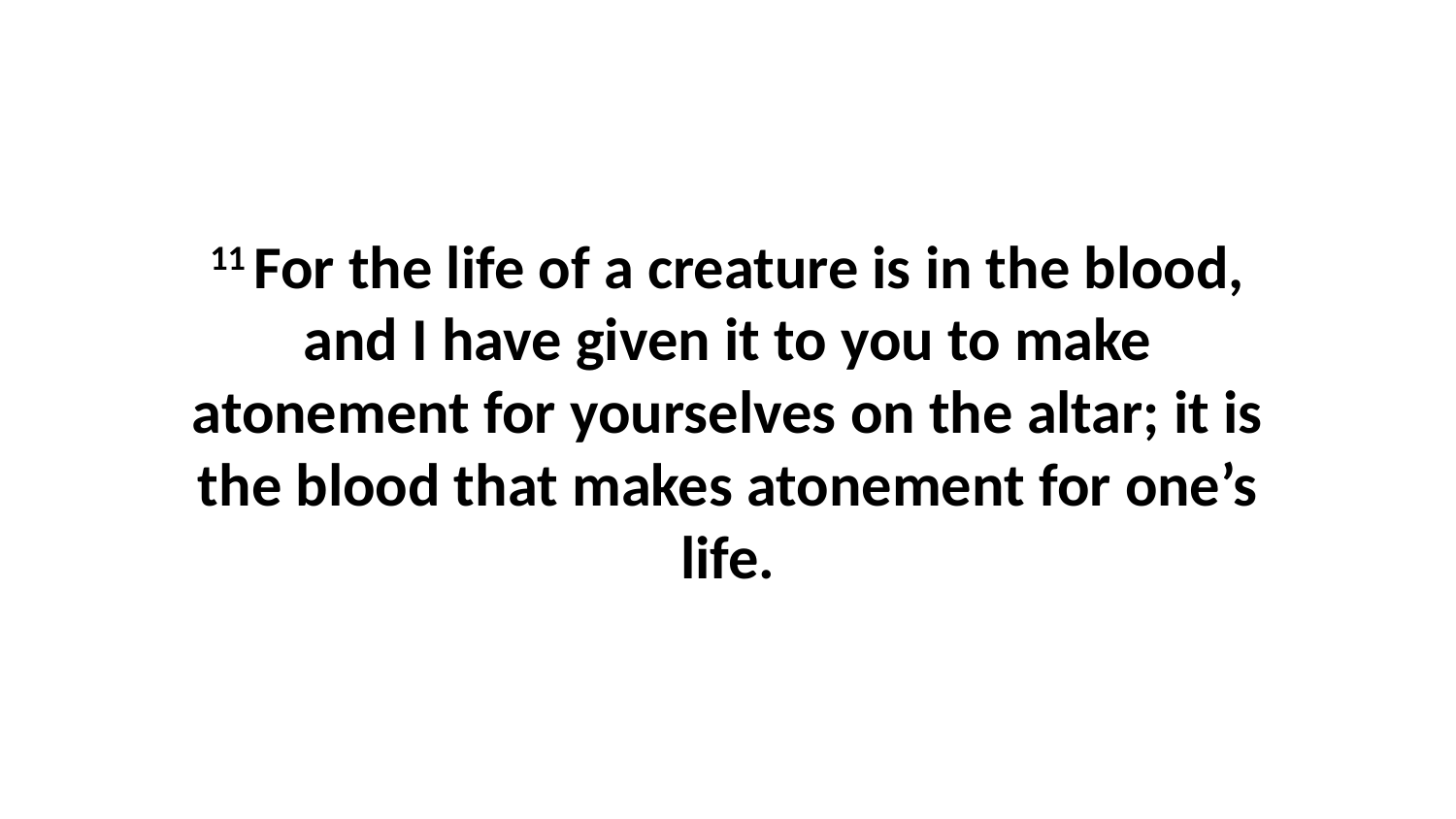

11 For the life of a creature is in the blood, and I have given it to you to make atonement for yourselves on the altar; it is the blood that makes atonement for one’s life.